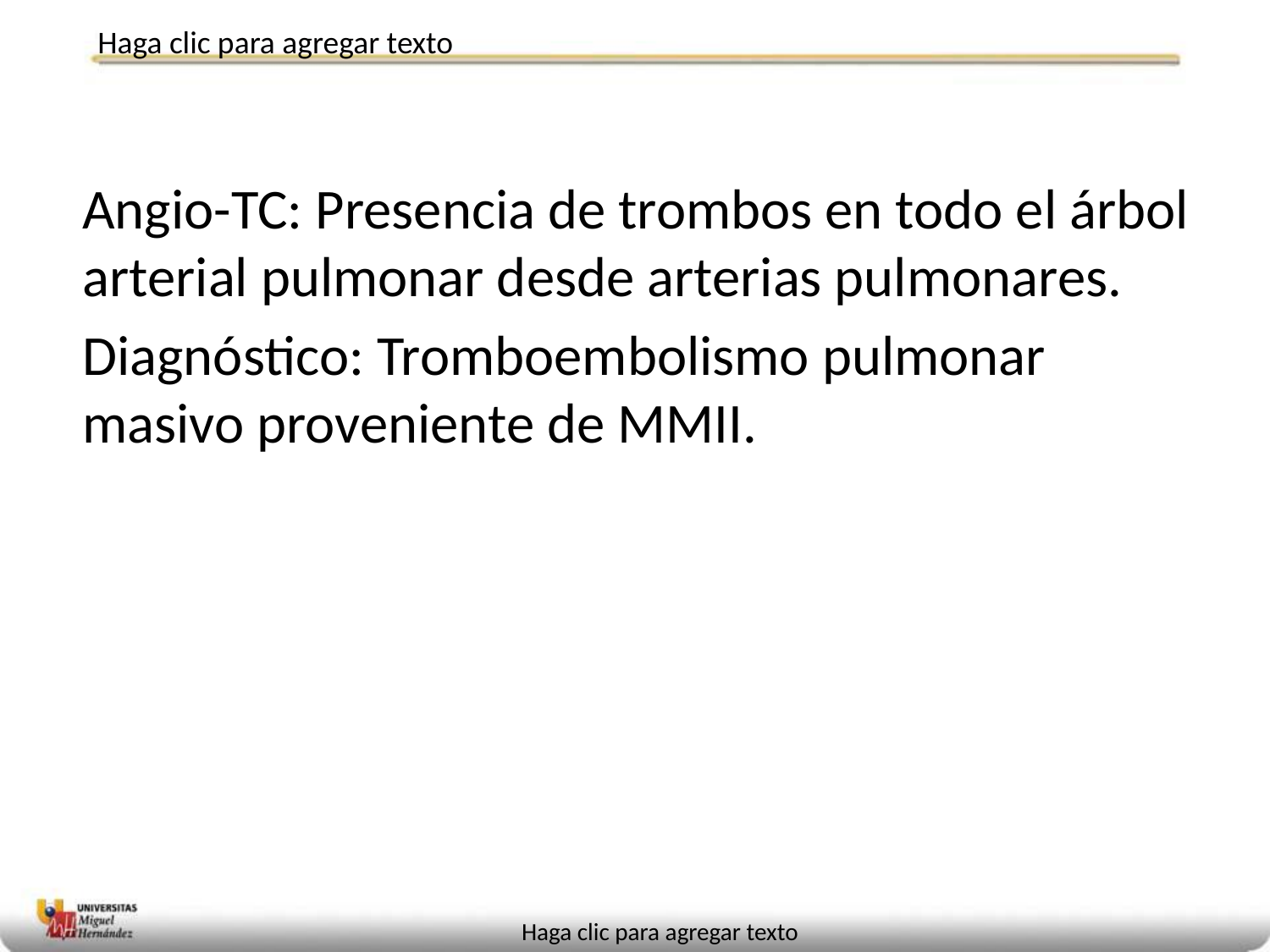

# Haga clic para agregar texto
Angio-TC: Presencia de trombos en todo el árbol arterial pulmonar desde arterias pulmonares.
Diagnóstico: Tromboembolismo pulmonar masivo proveniente de MMII.
Haga clic para agregar texto